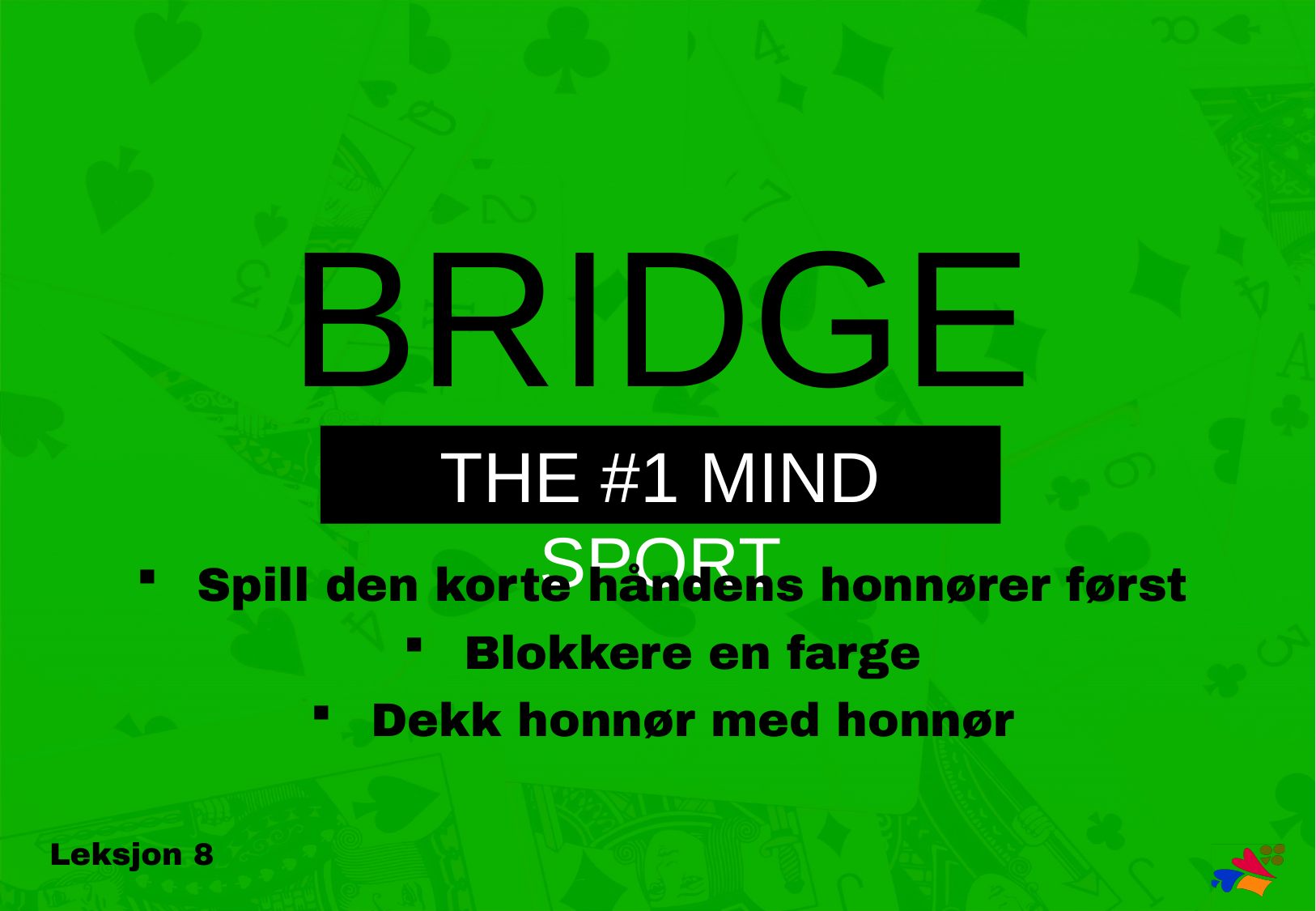

Spill den korte håndens honnører først
Blokkere en farge
Dekk honnør med honnør
Leksjon 8